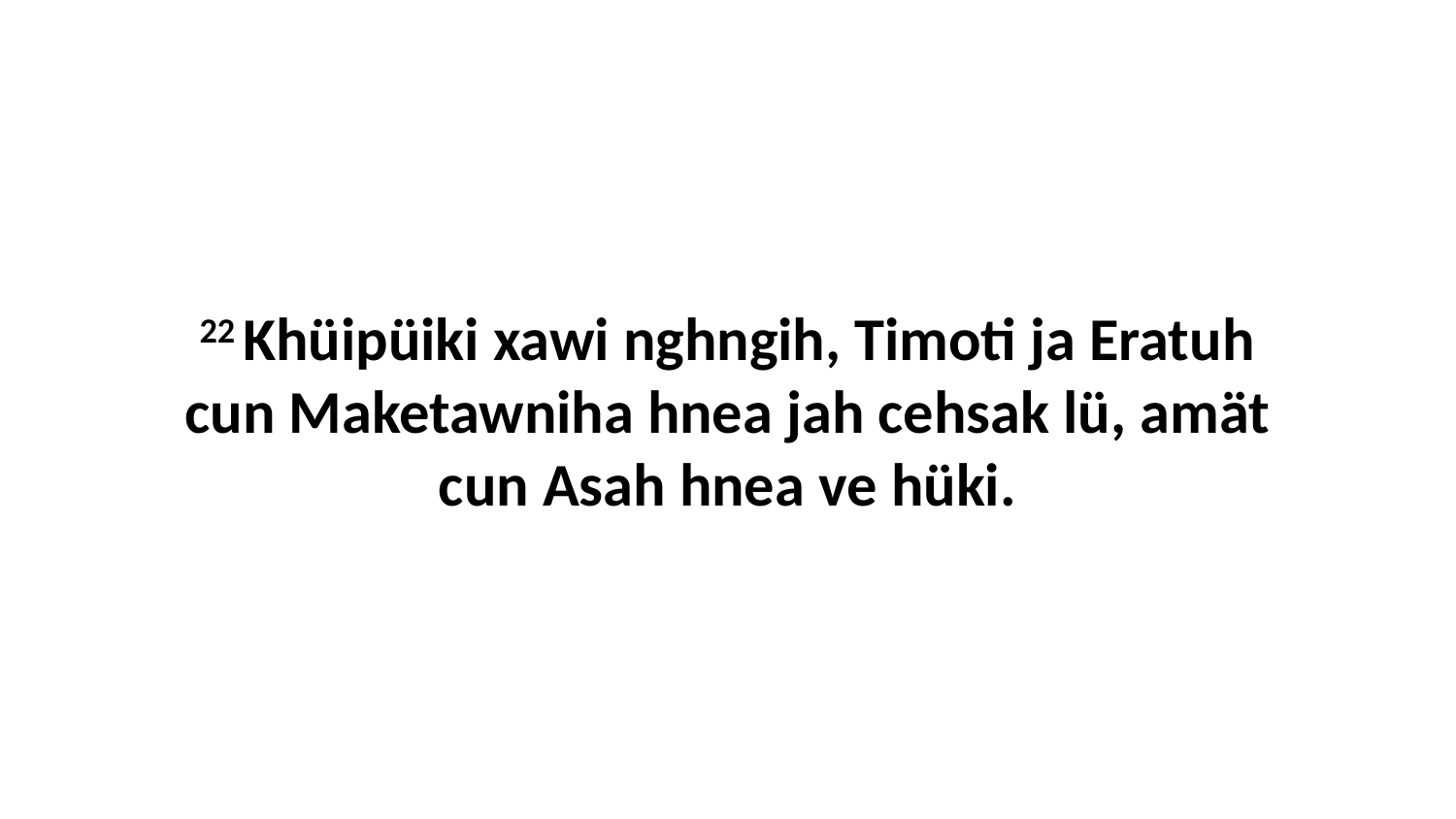

22 Khüipüiki xawi nghngih, Timoti ja Eratuh cun Maketawniha hnea jah cehsak lü, amät cun Asah hnea ve hüki.